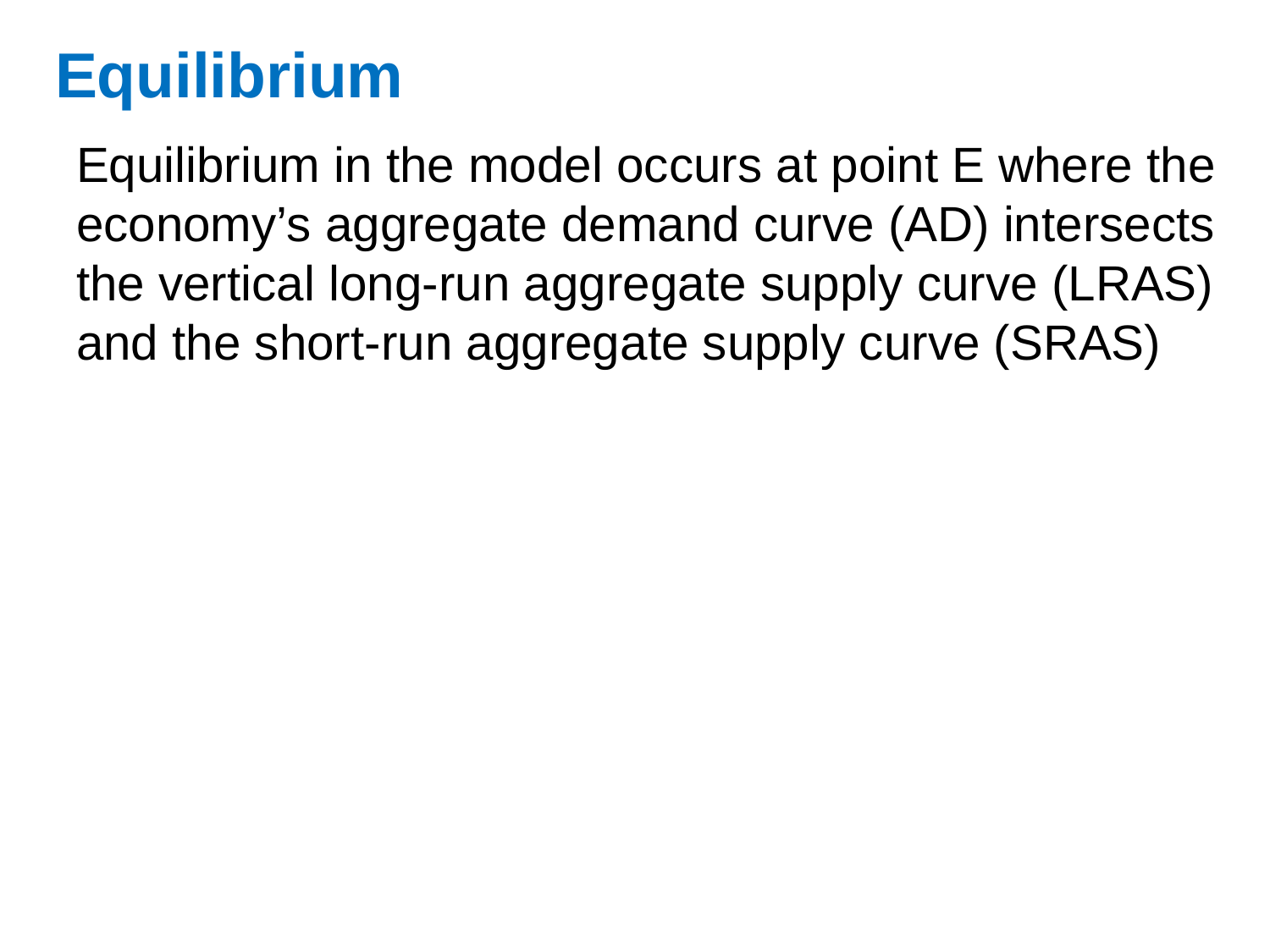

# Equilibrium
Equilibrium in the model occurs at point E where the economy’s aggregate demand curve (AD) intersects the vertical long-run aggregate supply curve (LRAS) and the short-run aggregate supply curve (SRAS)